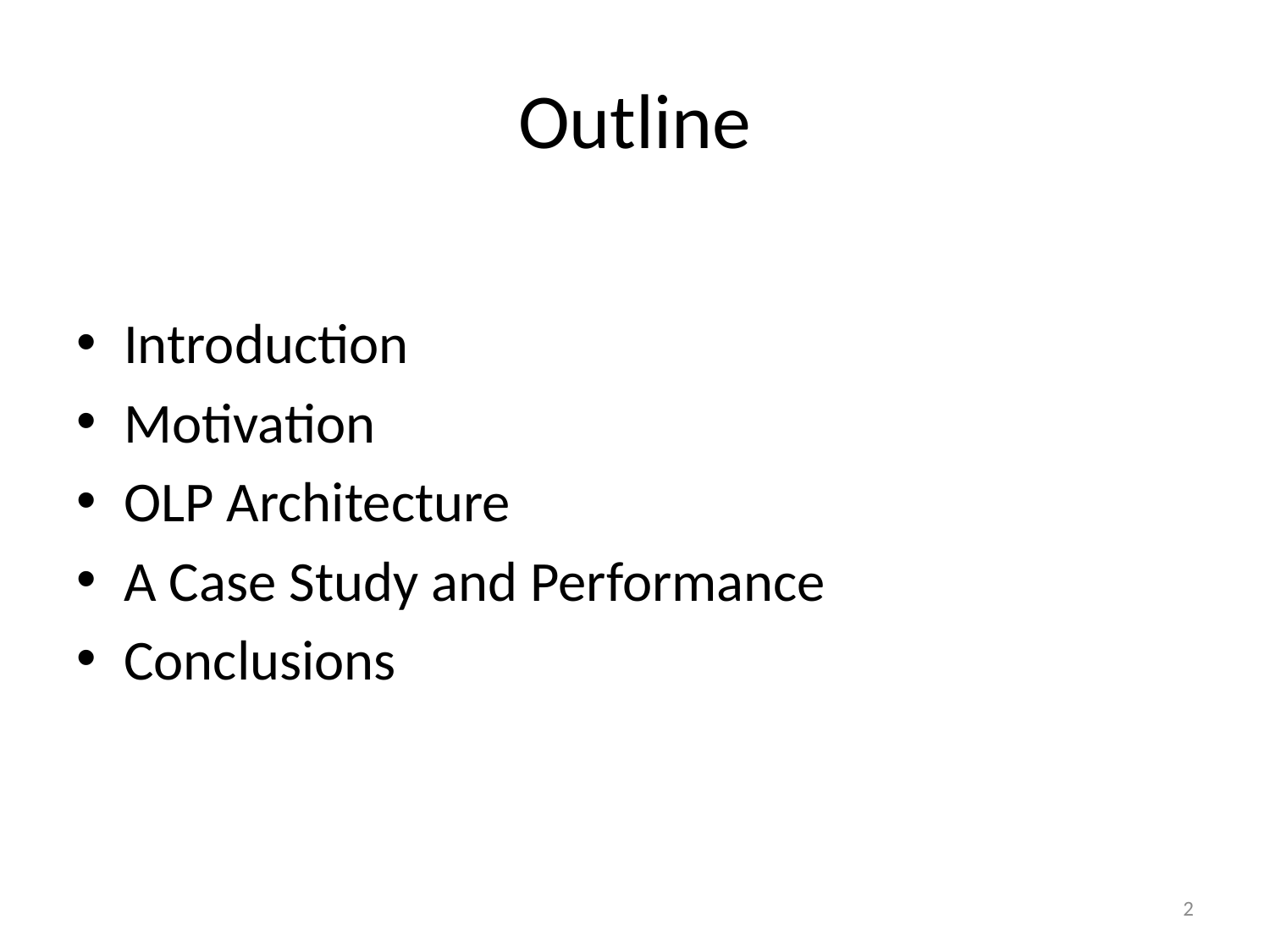

# Outline

Introduction
Motivation
OLP Architecture
A Case Study and Performance
Conclusions

2